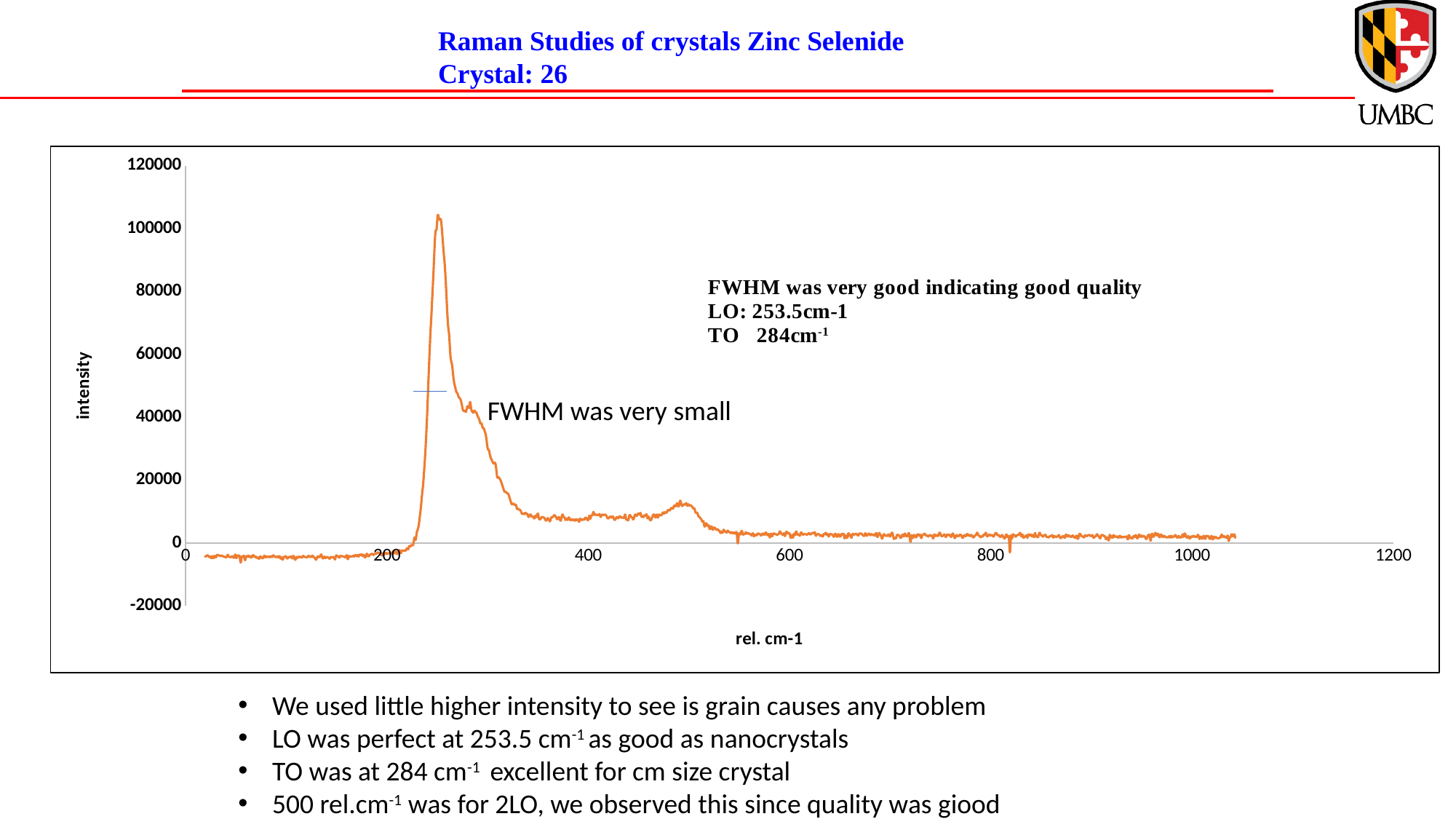

Raman Studies of crystals Zinc Selenide Crystal: 26

### Chart

| Category | ZnSe 6 |
|---|---|
FWHM was very small
We used little higher intensity to see is grain causes any problem
LO was perfect at 253.5 cm-1 as good as nanocrystals
TO was at 284 cm-1  excellent for cm size crystal
500 rel.cm-1 was for 2LO, we observed this since quality was giood